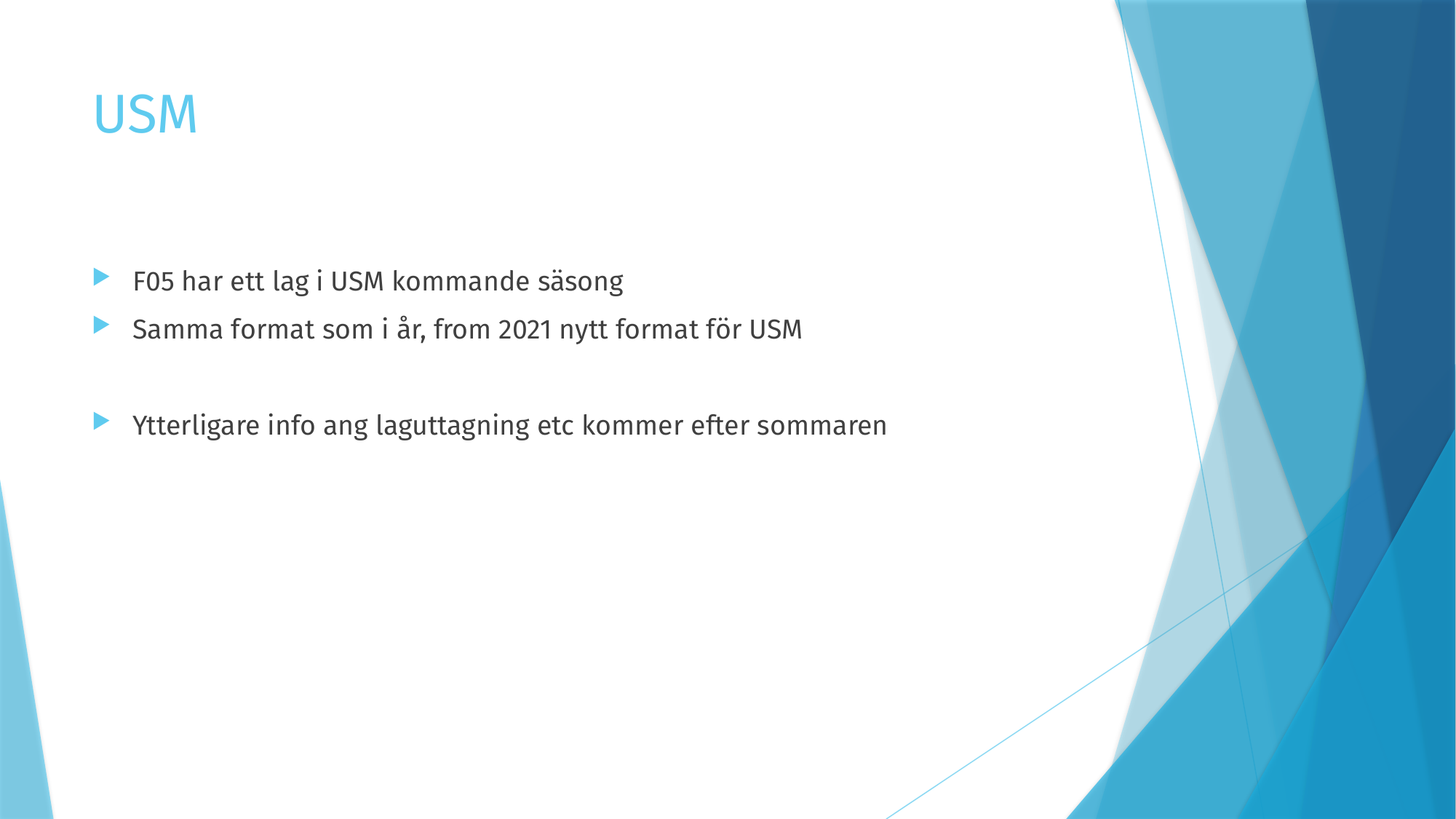

# USM
F05 har ett lag i USM kommande säsong
Samma format som i år, from 2021 nytt format för USM

Ytterligare info ang laguttagning etc kommer efter sommaren